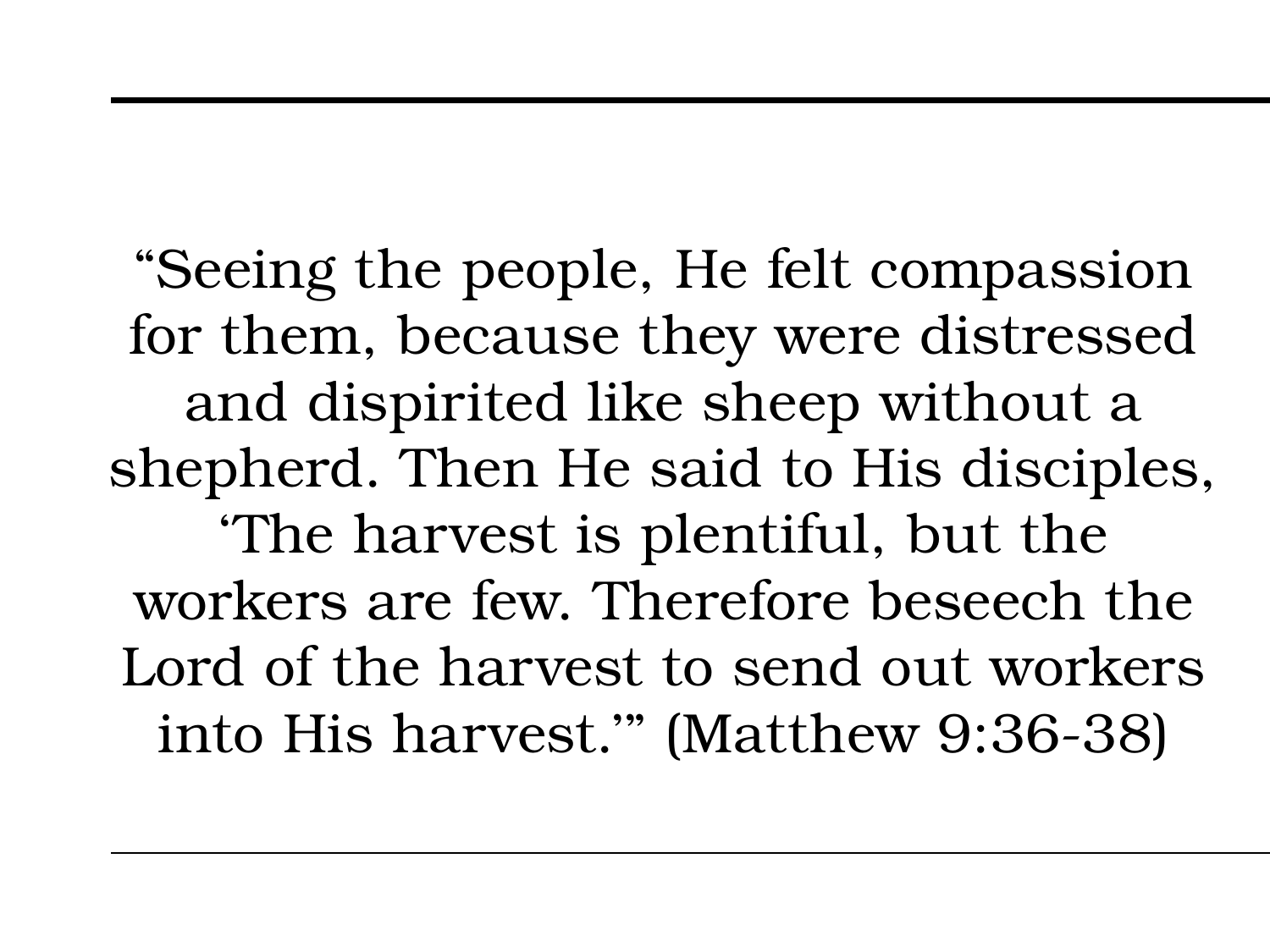

# “Seeing the people, He felt compassion for them, because they were distressed and dispirited like sheep without a shepherd. Then He said to His disciples, ‘The harvest is plentiful, but the workers are few. Therefore beseech the Lord of the harvest to send out workers into His harvest.’” (Matthew 9:36-38)
12/10/23
3